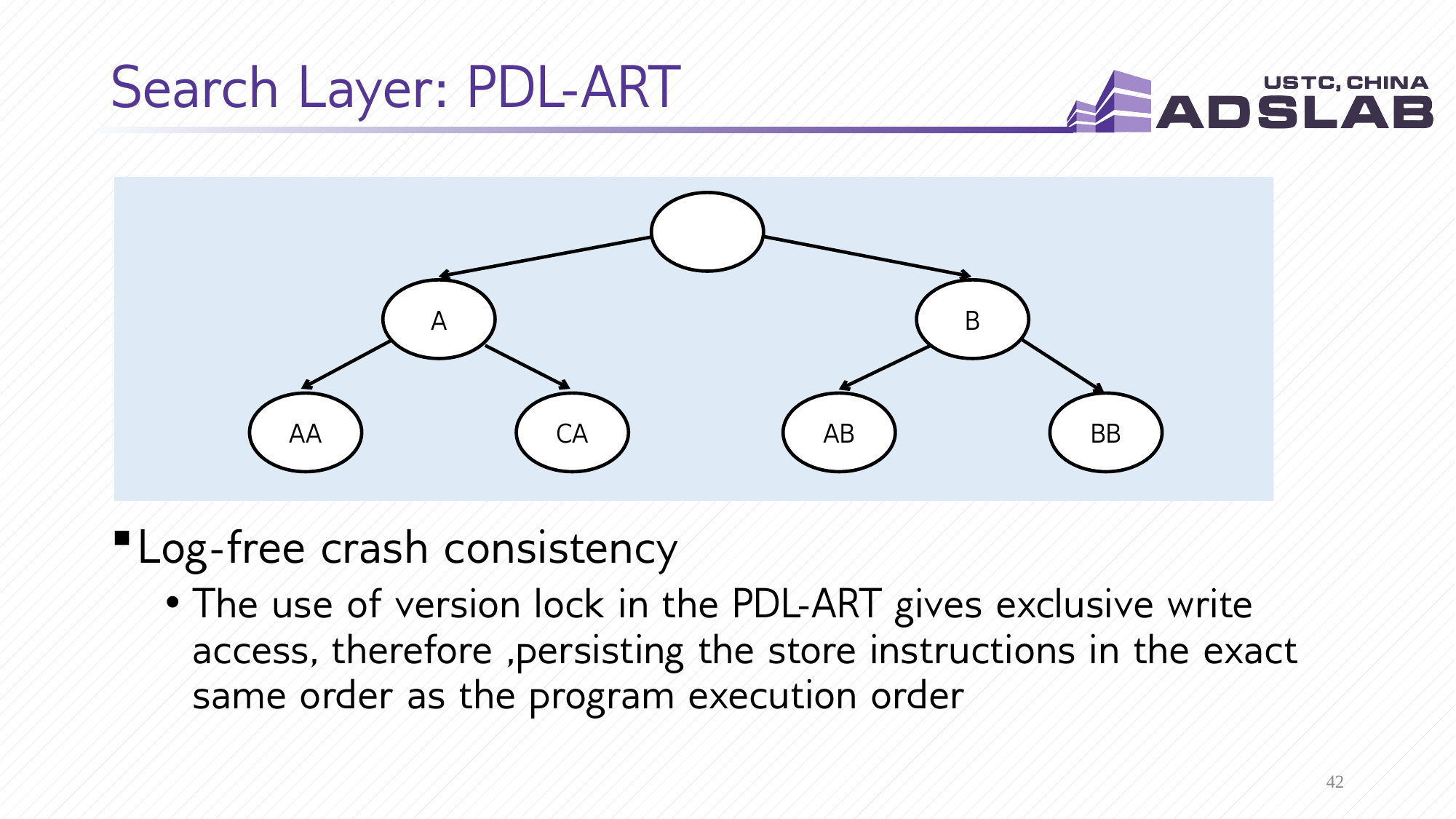

# Search Layer: PDL-ART

A
B
AA
CA
AB
BB
Log-free crash consistency
The use of version lock in the PDL-ART gives exclusive write access, therefore ,persisting the store instructions in the exact same order as the program execution order